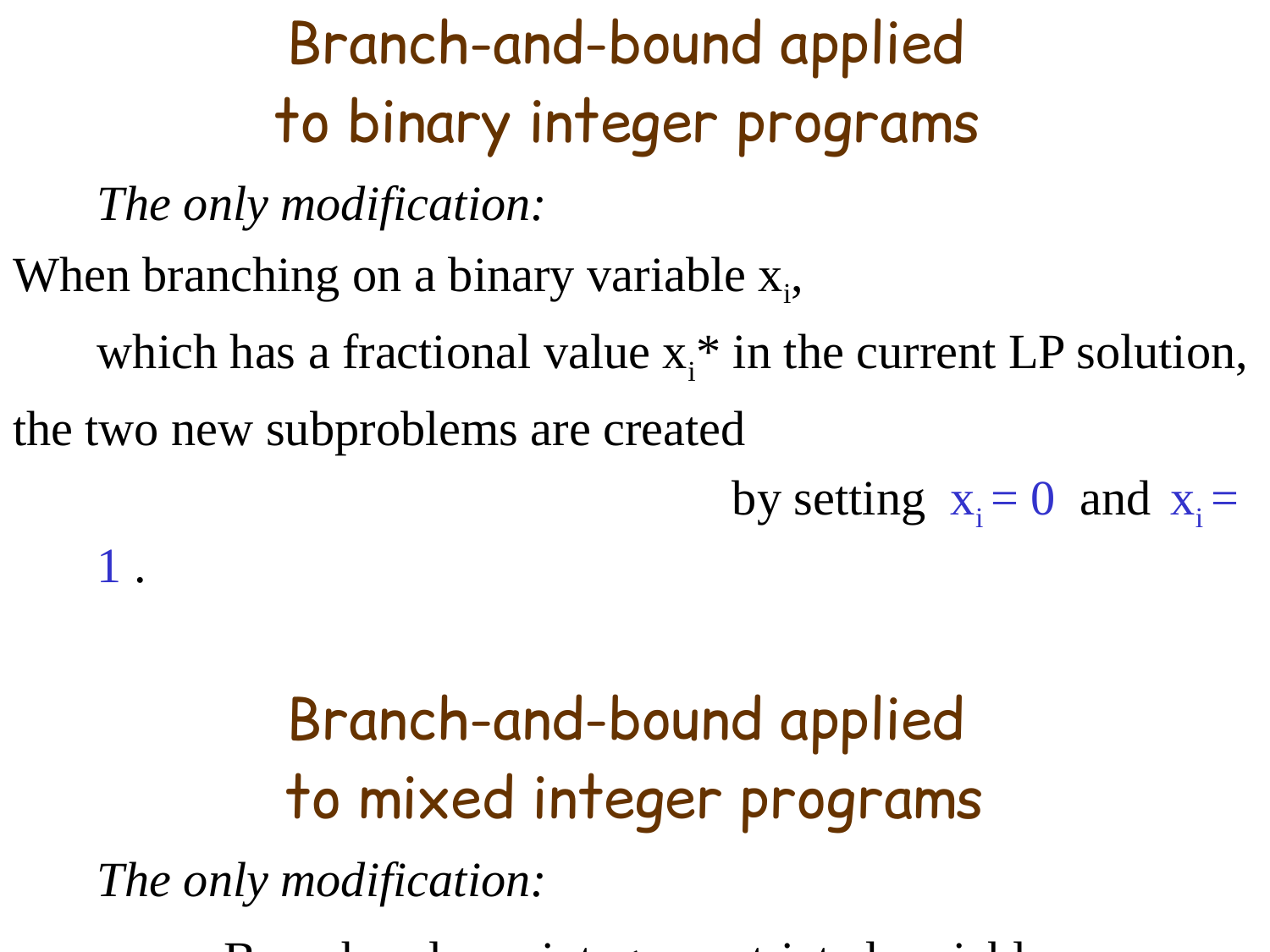

#
Branch-and-bound applied
to binary integer programs
	The only modification:
When branching on a binary variable xi,
	which has a fractional value xi* in the current LP solution,
the two new subproblems are created
						by setting  xi = 0  and  xi = 1 .

Branch-and-bound applied
to mixed integer programs
	The only modification:
		Branch only on integer-restricted variables.